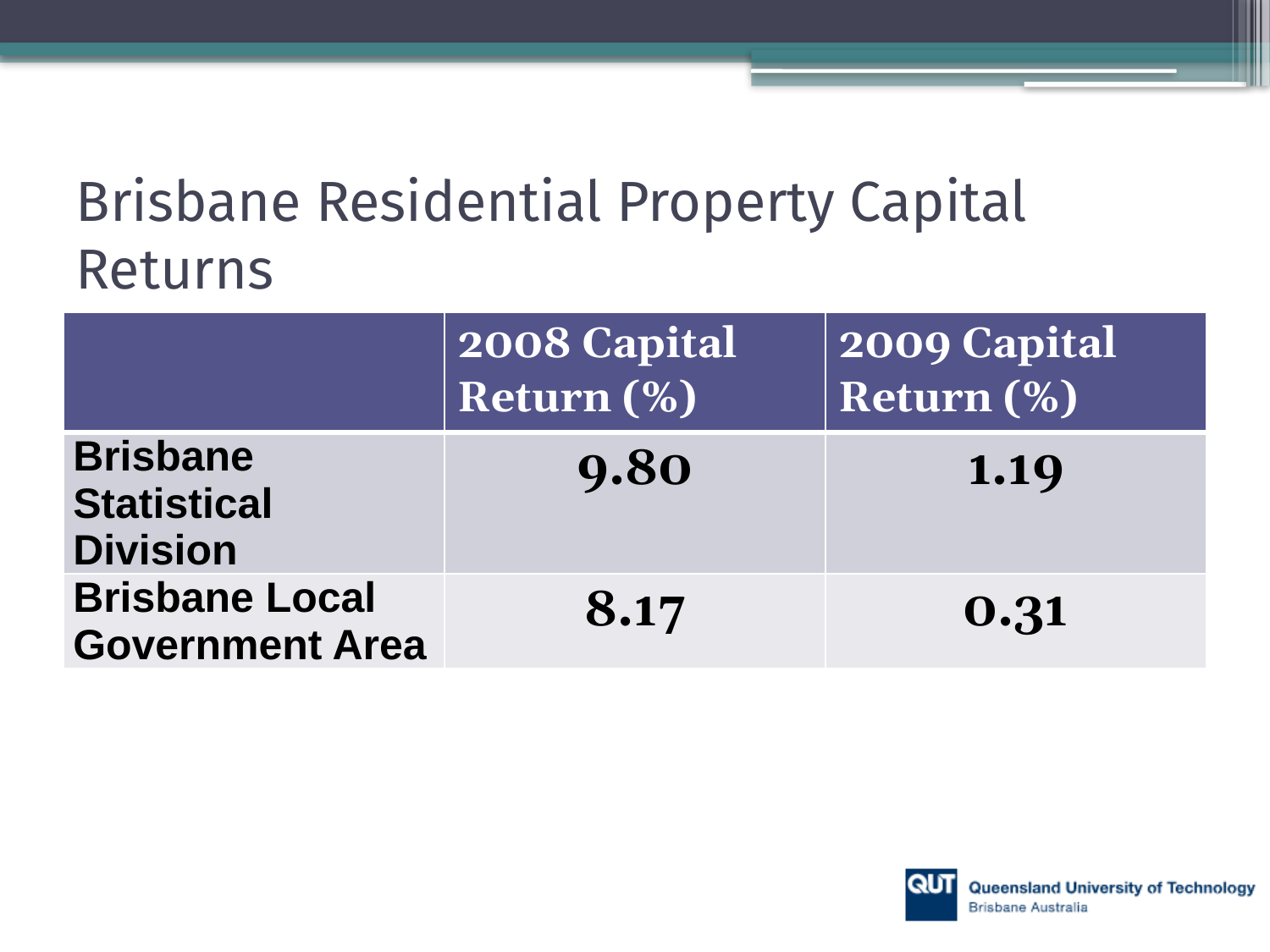

# Brisbane Residential Property Capital Returns
|  | 2008 Capital Return (%) | 2009 Capital Return (%) |
| --- | --- | --- |
| Brisbane Statistical Division | 9.80 | 1.19 |
| Brisbane Local Government Area | 8.17 | 0.31 |